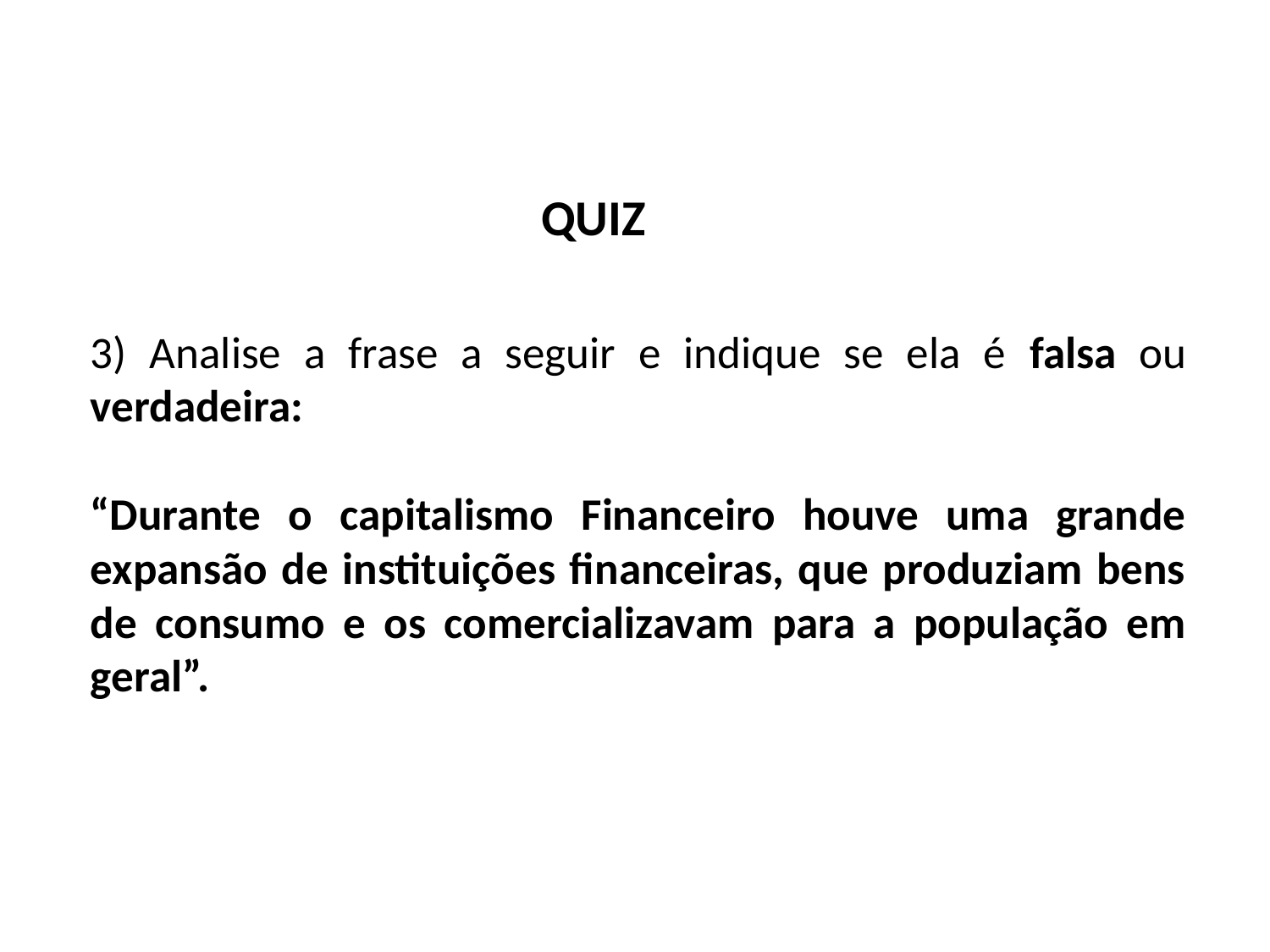

QUIZ
3) Analise a frase a seguir e indique se ela é falsa ou verdadeira:

“Durante o capitalismo Financeiro houve uma grande expansão de instituições financeiras, que produziam bens de consumo e os comercializavam para a população em geral”.